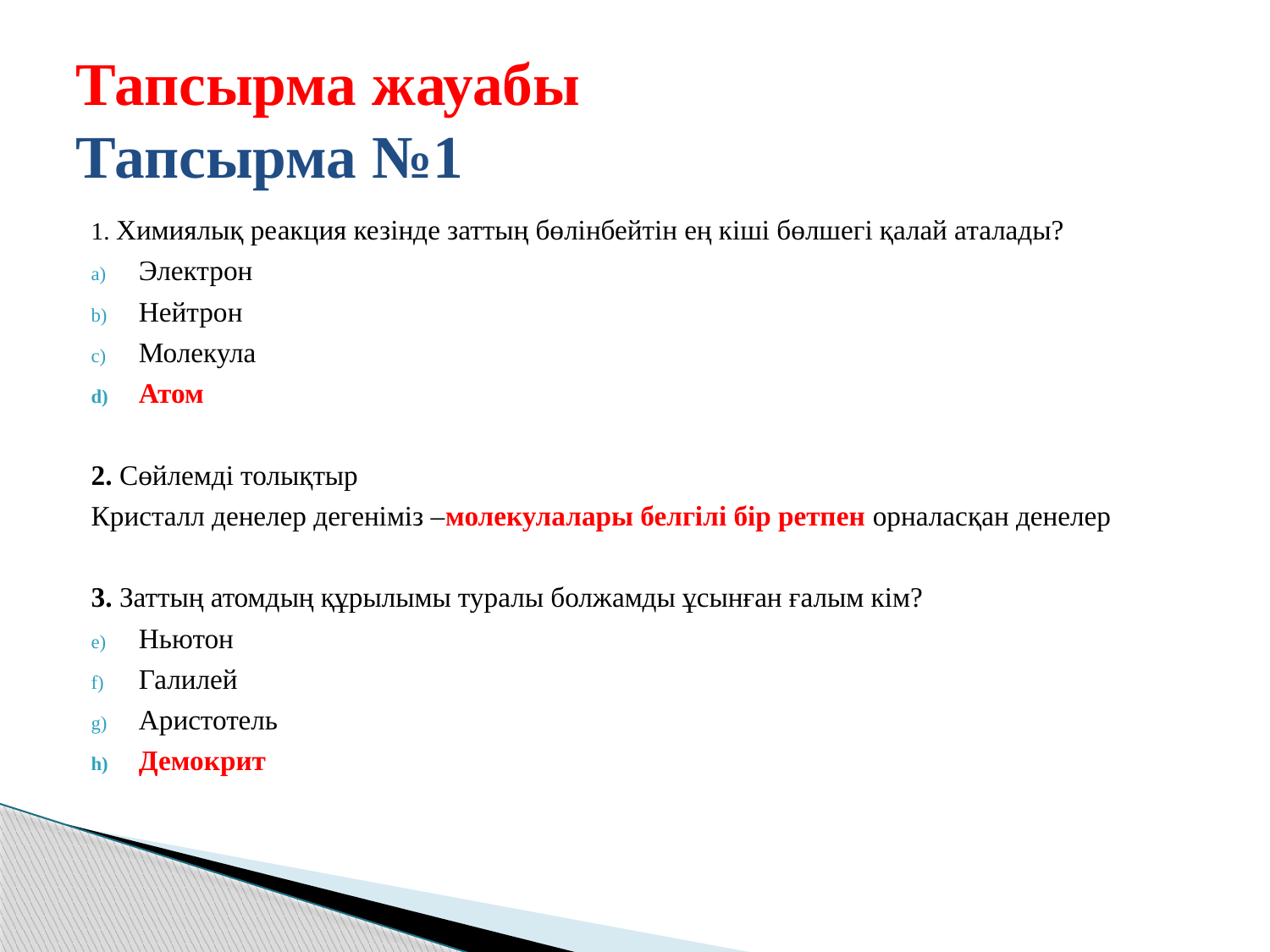

# Тапсырма жауабы Тапсырма №1
1. Химиялық реакция кезінде заттың бөлінбейтін ең кіші бөлшегі қалай аталады?
Электрон
Нейтрон
Молекула
Атом

2. Сөйлемді толықтыр
Кристалл денелер дегеніміз –молекулалары белгілі бір ретпен орналасқан денелер

3. Заттың атомдың құрылымы туралы болжамды ұсынған ғалым кім?
Ньютон
Галилей
Аристотель
Демокрит